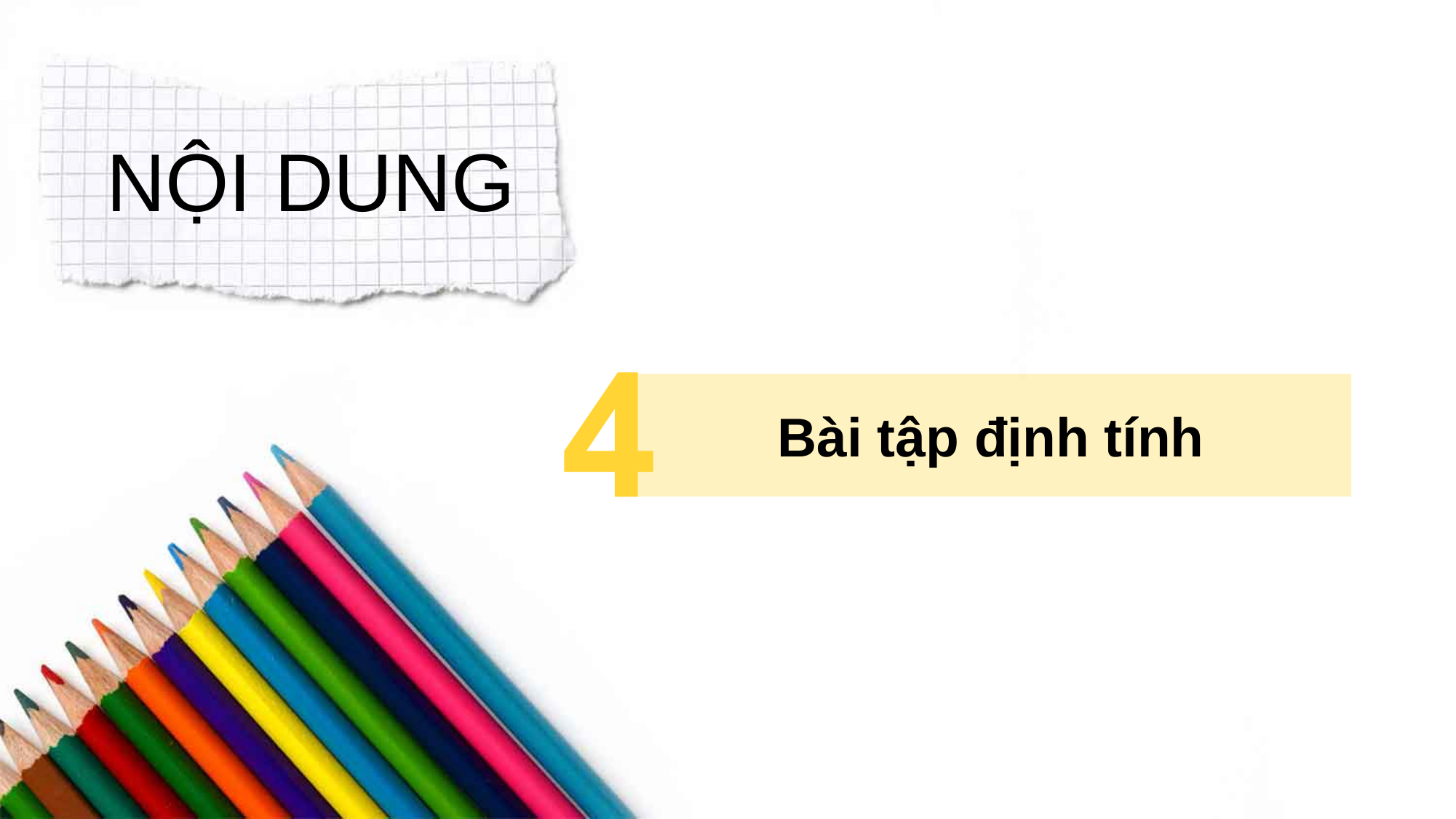

NỘI DUNG

Khởi động

Củng cố lí thuyết

Bài tập định tính
Bài tập định lượng